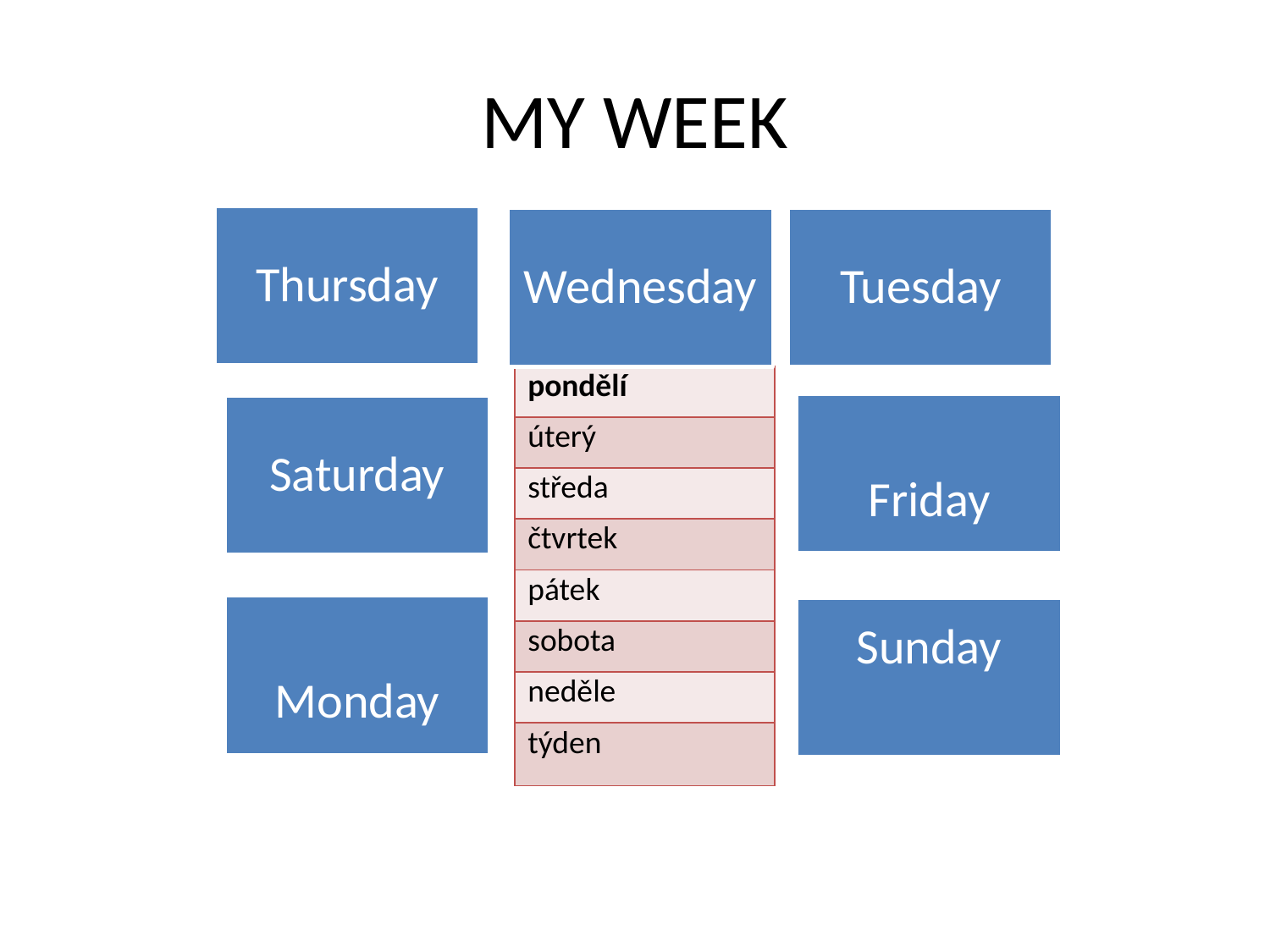

# MY WEEK
Thursday
Wednesday
Tuesday
Monday
Saturday
Friday
Sunday
| pondělí |
| --- |
| úterý |
| středa |
| čtvrtek |
| pátek |
| sobota |
| neděle |
| týden |